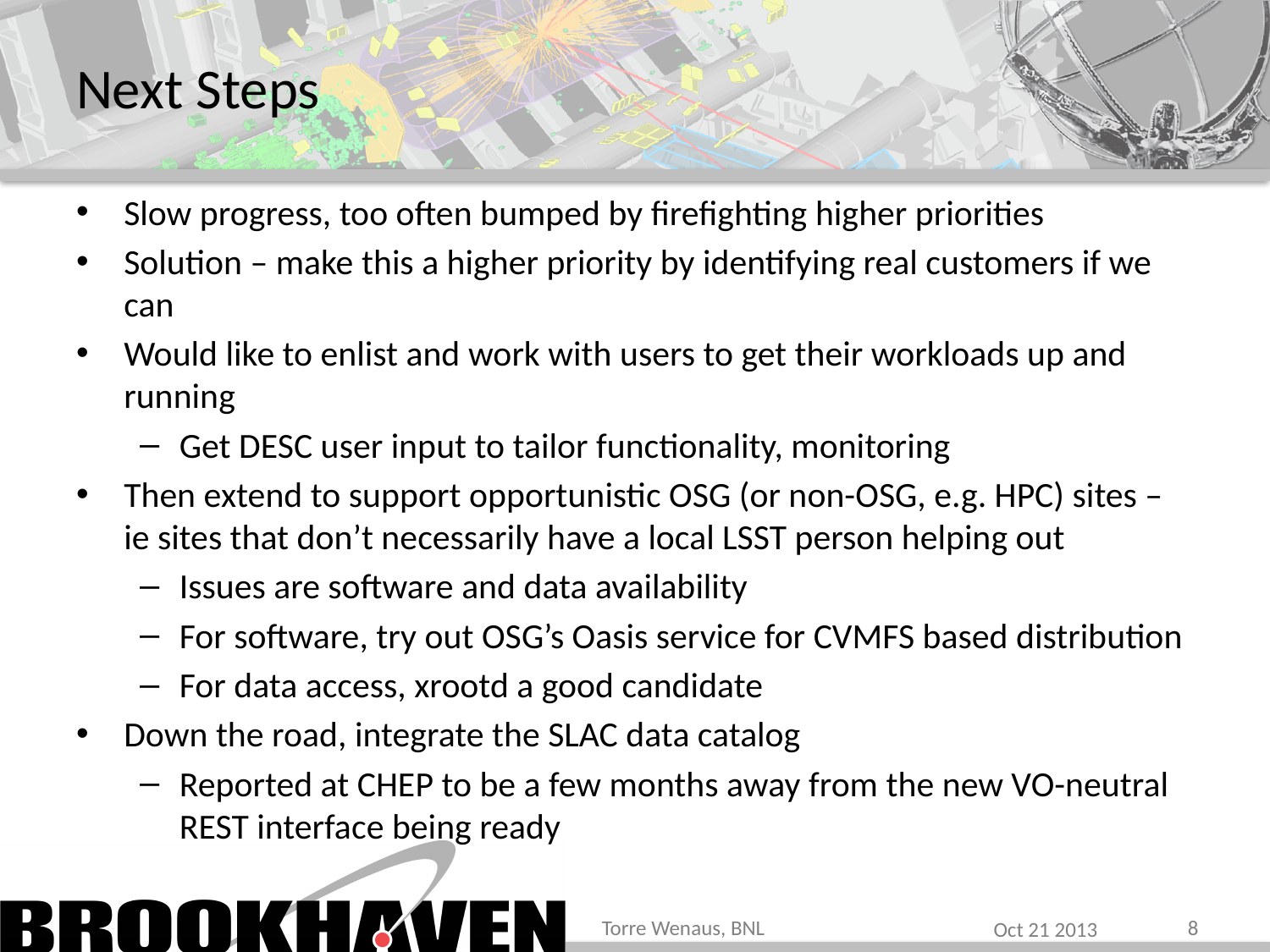

# Next Steps
Slow progress, too often bumped by firefighting higher priorities
Solution – make this a higher priority by identifying real customers if we can
Would like to enlist and work with users to get their workloads up and running
Get DESC user input to tailor functionality, monitoring
Then extend to support opportunistic OSG (or non-OSG, e.g. HPC) sites – ie sites that don’t necessarily have a local LSST person helping out
Issues are software and data availability
For software, try out OSG’s Oasis service for CVMFS based distribution
For data access, xrootd a good candidate
Down the road, integrate the SLAC data catalog
Reported at CHEP to be a few months away from the new VO-neutral REST interface being ready
Torre Wenaus, BNL
8
Oct 21 2013